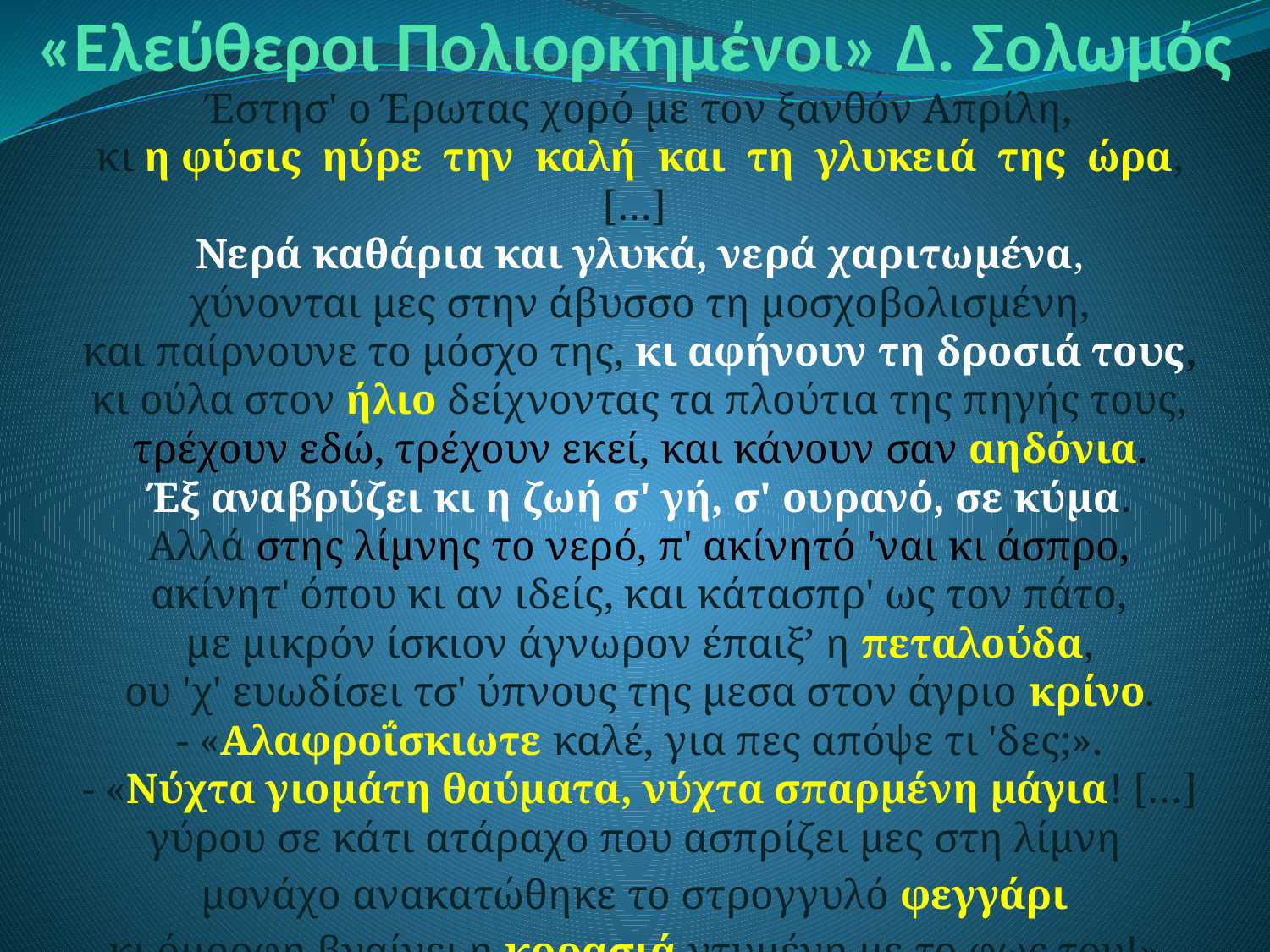

# «Ελεύθεροι Πολιορκημένοι» Δ. Σολωμός
Έστησ' ο Έρωτας χορό με τον ξανθόν Απρίλη,
κι η φύσις  ηύρε  την  καλή  και  τη  γλυκειά  της  ώρα, […]
Νερά καθάρια και γλυκά, νερά χαριτωμένα,
χύνονται μες στην άβυσσο τη μοσχοβολισμένη,
και παίρνουνε το μόσχο της, κι αφήνουν τη δροσιά τους,
κι ούλα στον ήλιο δείχνοντας τα πλούτια της πηγής τους,
τρέχουν εδώ, τρέχουν εκεί, και κάνουν σαν αηδόνια.
Έξ αναβρύζει κι η ζωή σ' γή, σ' ουρανό, σε κύμα.
Αλλά στης λίμνης το νερό, π' ακίνητό 'ναι κι άσπρο,
ακίνητ' όπου κι αν ιδείς, και κάτασπρ' ως τον πάτο,
με μικρόν ίσκιον άγνωρον έπαιξ’ η πεταλούδα,
ου 'χ' ευωδίσει τσ' ύπνους της μεσα στον άγριο κρίνο.
- «Αλαφροΐσκιωτε καλέ, για πες απόψε τι 'δες;».
- «Νύχτα γιομάτη θαύματα, νύχτα σπαρμένη μάγια! […] γύρου σε κάτι ατάραχο που ασπρίζει μες στη λίμνη
μονάχο ανακατώθηκε το στρογγυλό φεγγάρι
κι όμορφη βγαίνει η κορασιά ντυμένη με το φως του!»